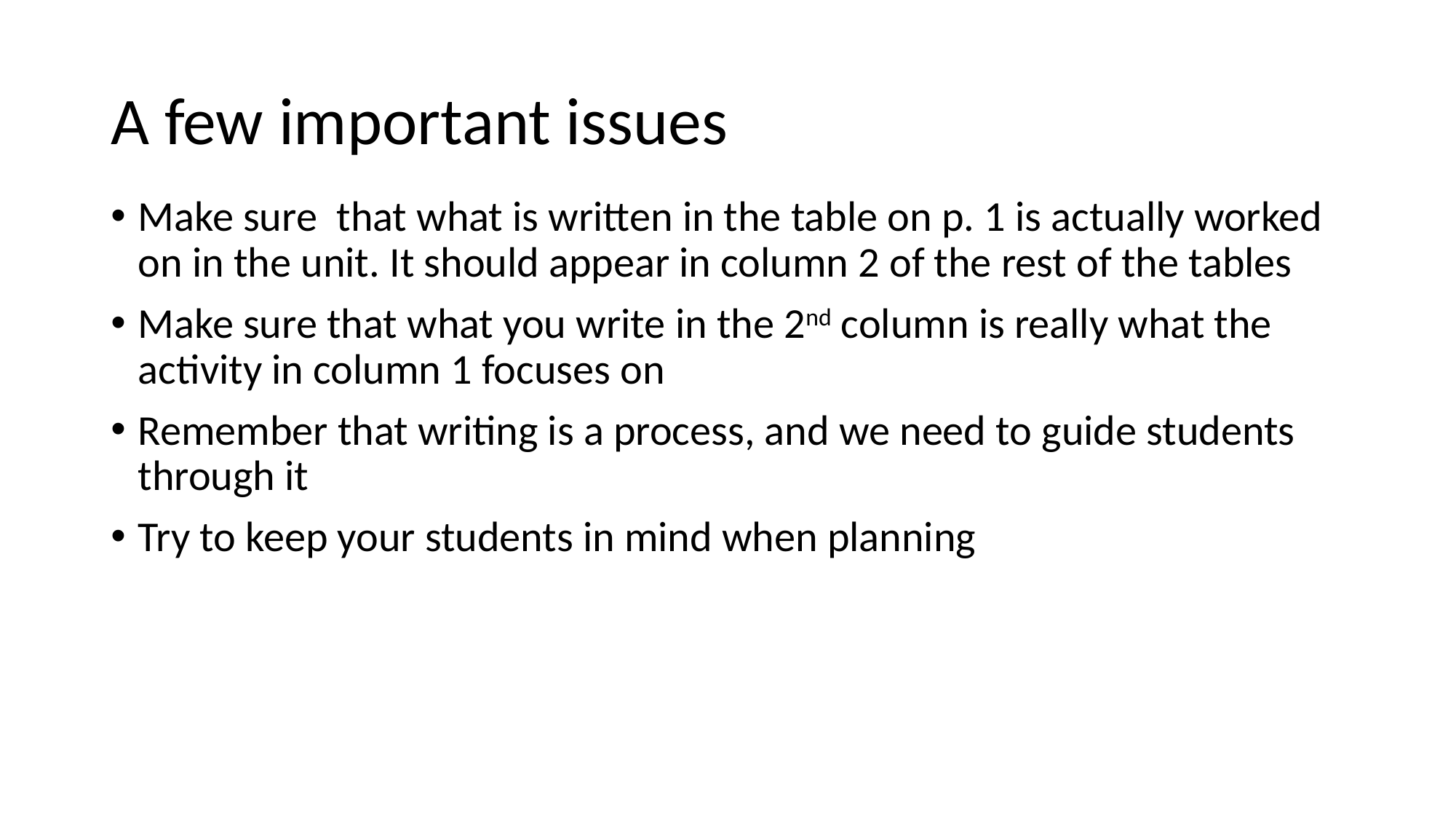

# A few important issues
Make sure  that what is written in the table on p. 1 is actually worked on in the unit. It should appear in column 2 of the rest of the tables
Make sure that what you write in the 2nd column is really what the activity in column 1 focuses on
Remember that writing is a process, and we need to guide students through it
Try to keep your students in mind when planning